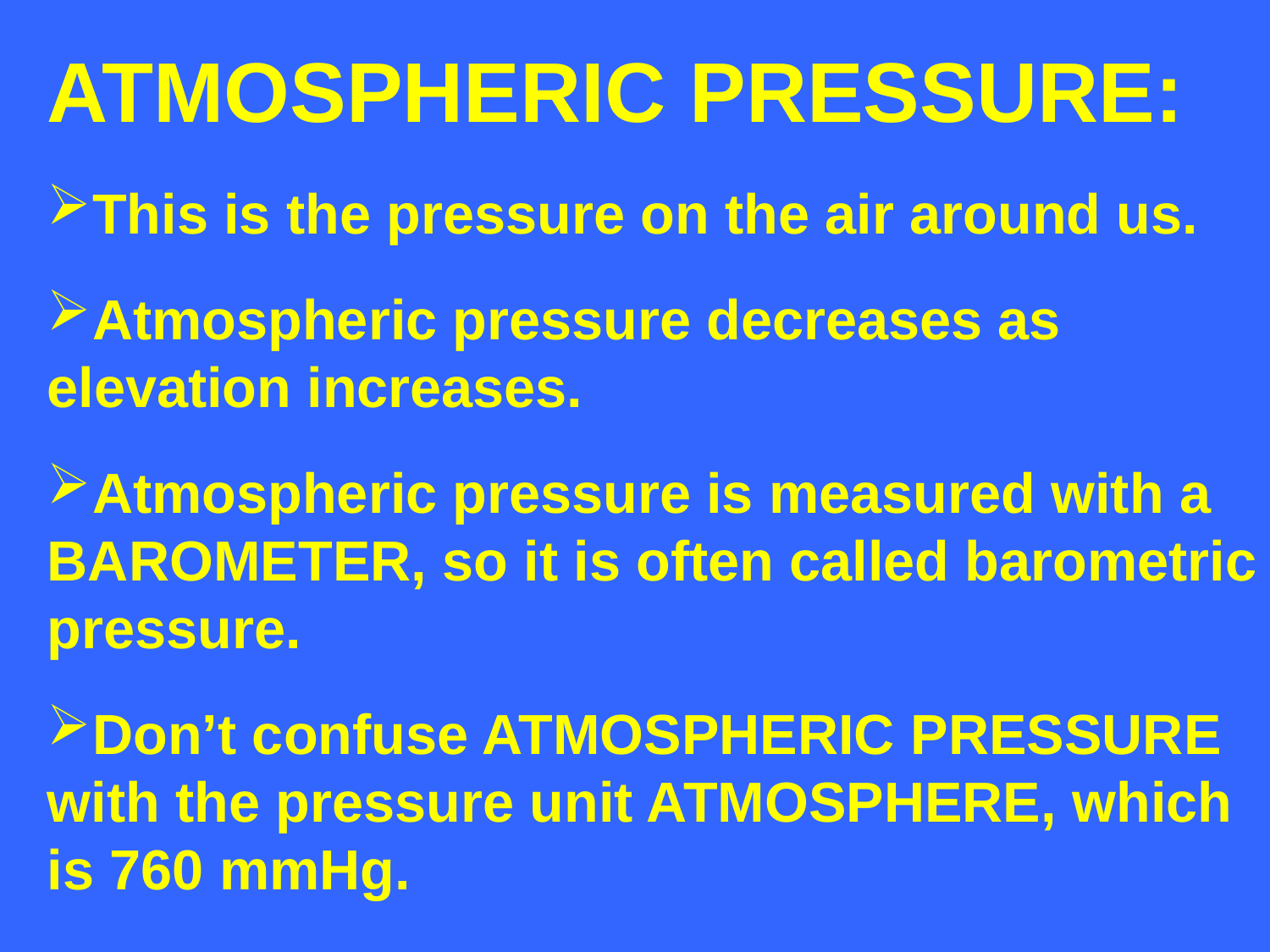

ATMOSPHERIC PRESSURE:

This is the pressure on the air around us.

Atmospheric pressure decreases as
elevation increases.

Atmospheric pressure is measured with a
BAROMETER, so it is often called barometric
pressure.

Don’t confuse ATMOSPHERIC PRESSURE
with the pressure unit ATMOSPHERE, which
is 760 mmHg.